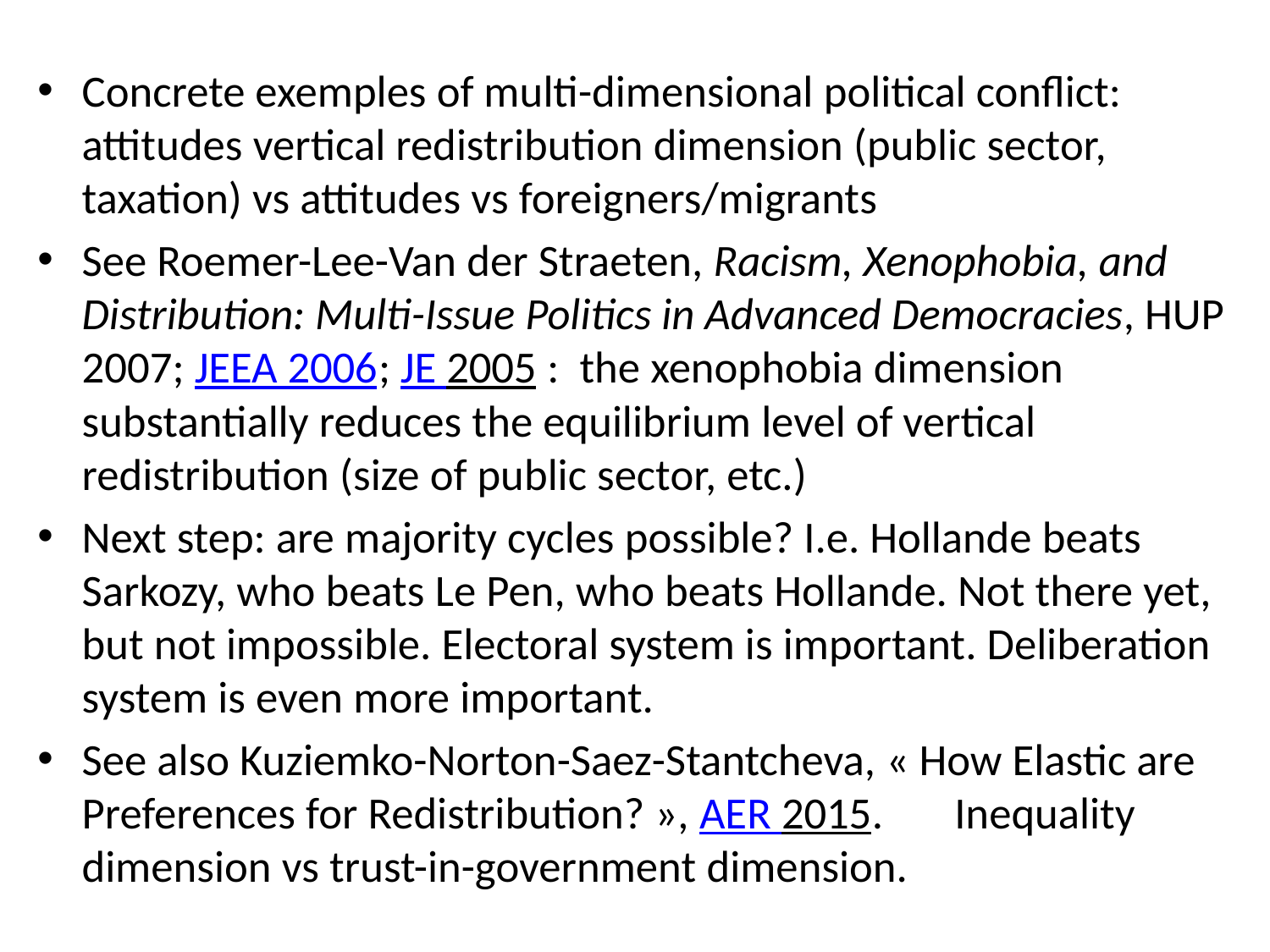

Concrete exemples of multi-dimensional political conflict: attitudes vertical redistribution dimension (public sector, taxation) vs attitudes vs foreigners/migrants
See Roemer-Lee-Van der Straeten, Racism, Xenophobia, and Distribution: Multi-Issue Politics in Advanced Democracies, HUP 2007; JEEA 2006; JE 2005 :  the xenophobia dimension substantially reduces the equilibrium level of vertical redistribution (size of public sector, etc.)
Next step: are majority cycles possible? I.e. Hollande beats Sarkozy, who beats Le Pen, who beats Hollande. Not there yet, but not impossible. Electoral system is important. Deliberation system is even more important.
See also Kuziemko-Norton-Saez-Stantcheva, « How Elastic are Preferences for Redistribution? », AER 2015.       Inequality dimension vs trust-in-government dimension.